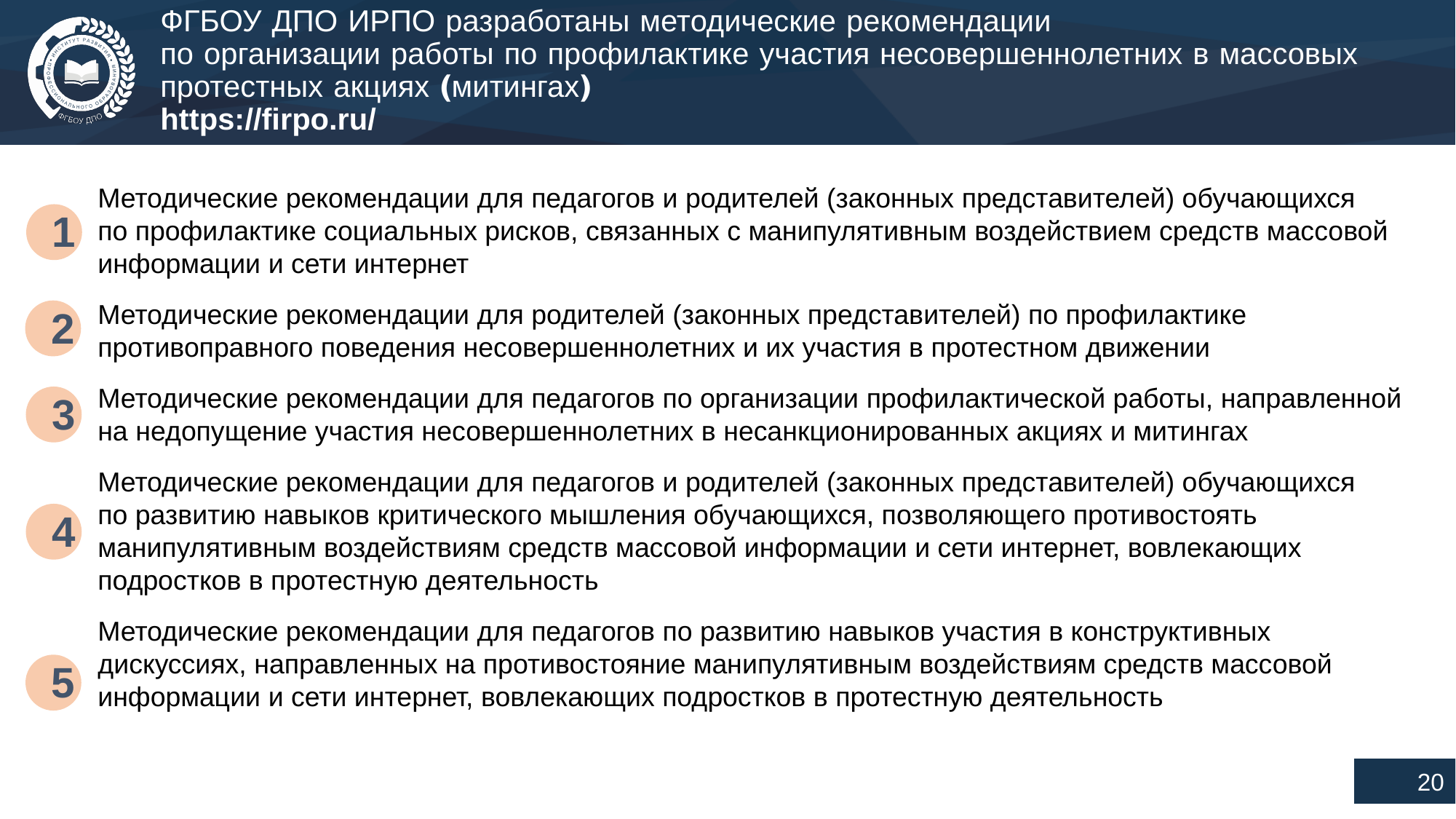

# ФГБОУ ДПО ИРПО разработаны методические рекомендации по организации работы по профилактике участия несовершеннолетних в массовых протестных акциях (митингах) https://firpo.ru/
Методические рекомендации для педагогов и родителей (законных представителей) обучающихся
по профилактике социальных рисков, связанных с манипулятивным воздействием средств массовой информации и сети интернет
Методические рекомендации для родителей (законных представителей) по профилактике противоправного поведения несовершеннолетних и их участия в протестном движении
Методические рекомендации для педагогов по организации профилактической работы, направленной на недопущение участия несовершеннолетних в несанкционированных акциях и митингах
Методические рекомендации для педагогов и родителей (законных представителей) обучающихся
по развитию навыков критического мышления обучающихся, позволяющего противостоять манипулятивным воздействиям средств массовой информации и сети интернет, вовлекающих подростков в протестную деятельность
Методические рекомендации для педагогов по развитию навыков участия в конструктивных дискуссиях, направленных на противостояние манипулятивным воздействиям средств массовой информации и сети интернет, вовлекающих подростков в протестную деятельность
1

2

3

4

5